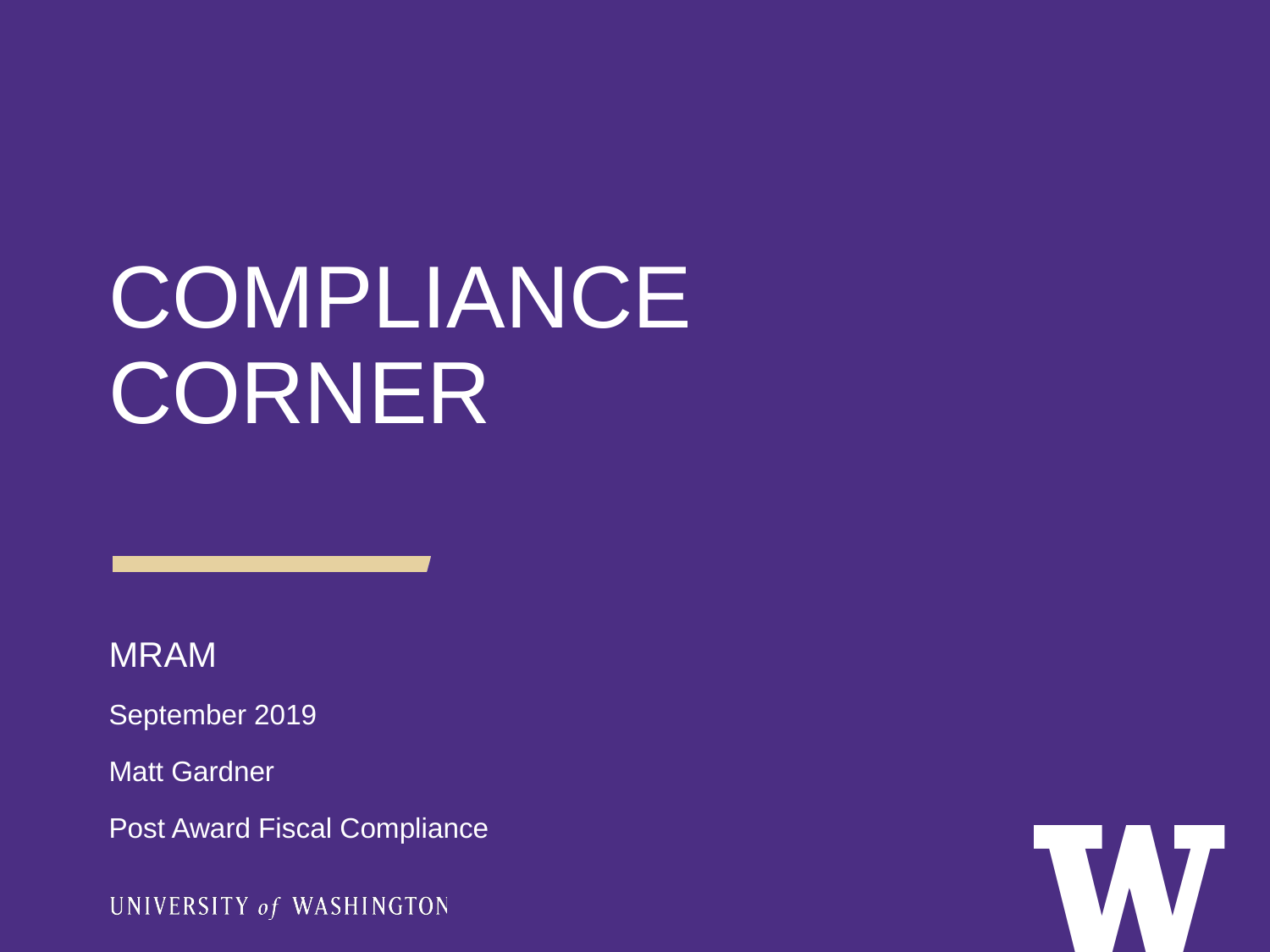

COMPLIANCE CORNER
MRAM
September 2019
Matt Gardner
Post Award Fiscal Compliance